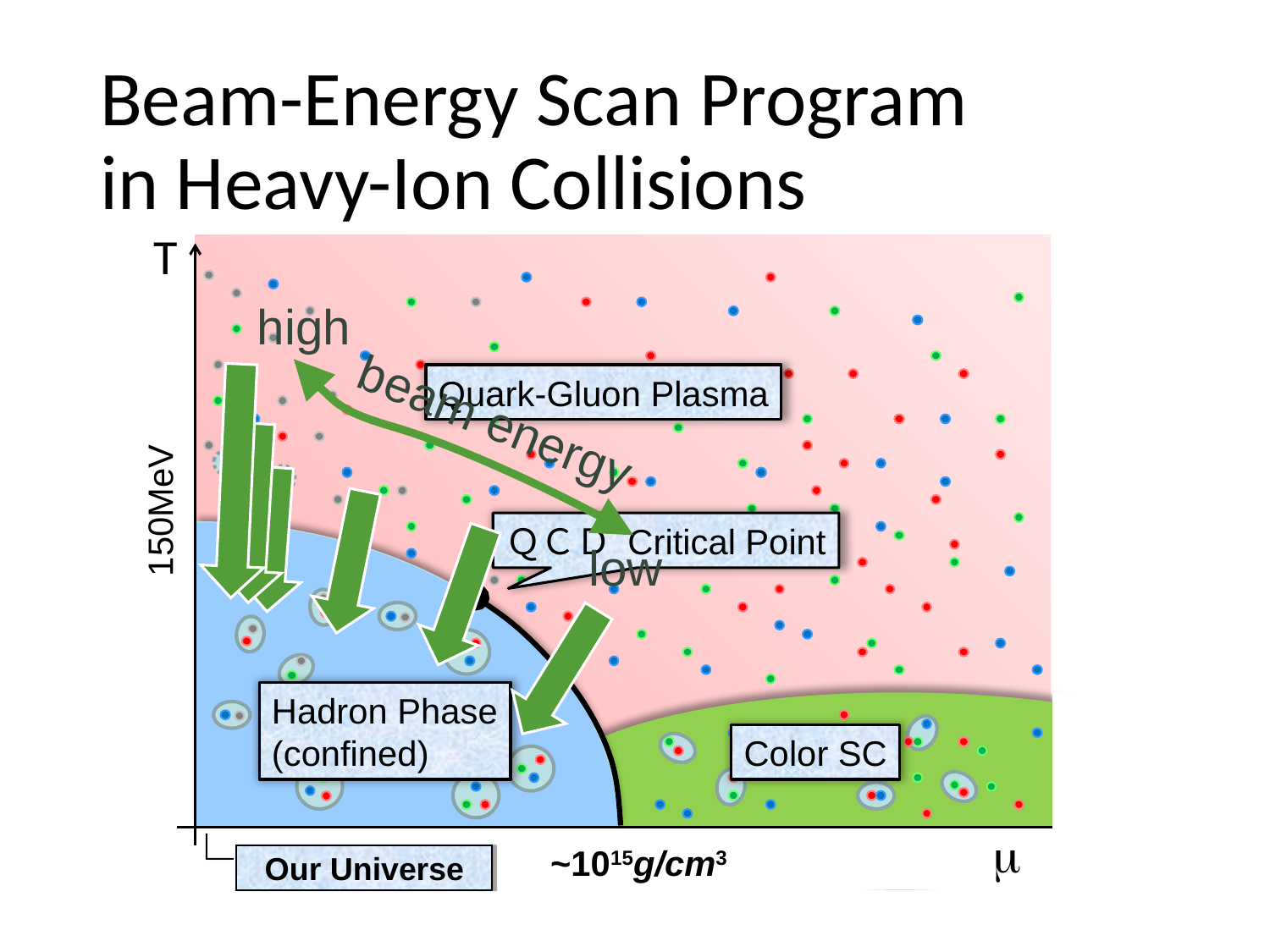

# Beam-Energy Scan Program in Heavy-Ion Collisions
T

high

beam energy

low

Quark-Gluon Plasma

150MeV

ＱＣＤ Critical Point

Hadron Phase
(confined)

Color SC

μ

~1015g/cm3
Our Universe